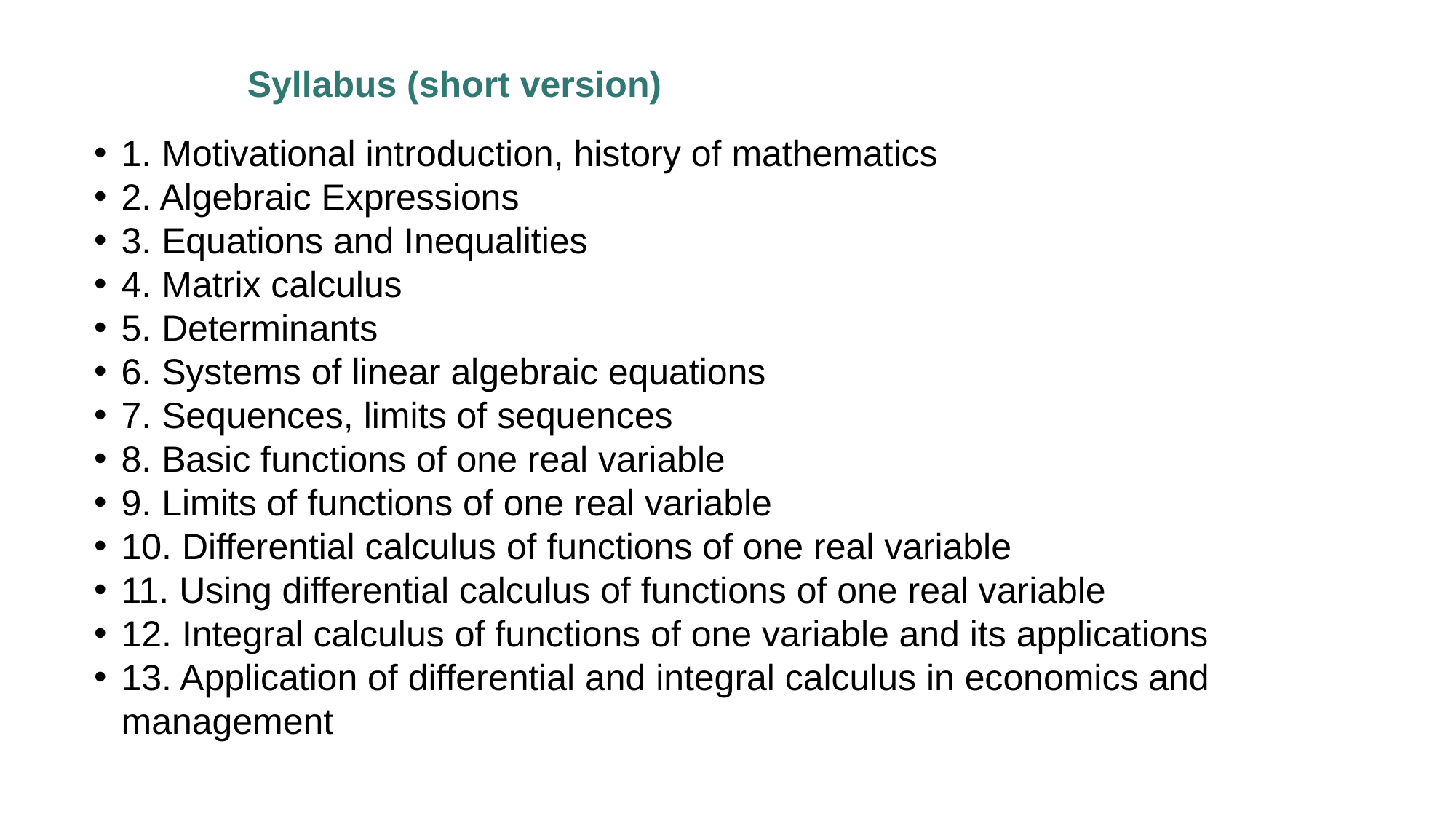

# Syllabus (short version)
1. Motivational introduction, history of mathematics
2. Algebraic Expressions
3. Equations and Inequalities
4. Matrix calculus
5. Determinants
6. Systems of linear algebraic equations
7. Sequences, limits of sequences
8. Basic functions of one real variable
9. Limits of functions of one real variable
10. Differential calculus of functions of one real variable
11. Using differential calculus of functions of one real variable
12. Integral calculus of functions of one variable and its applications
13. Application of differential and integral calculus in economics and management